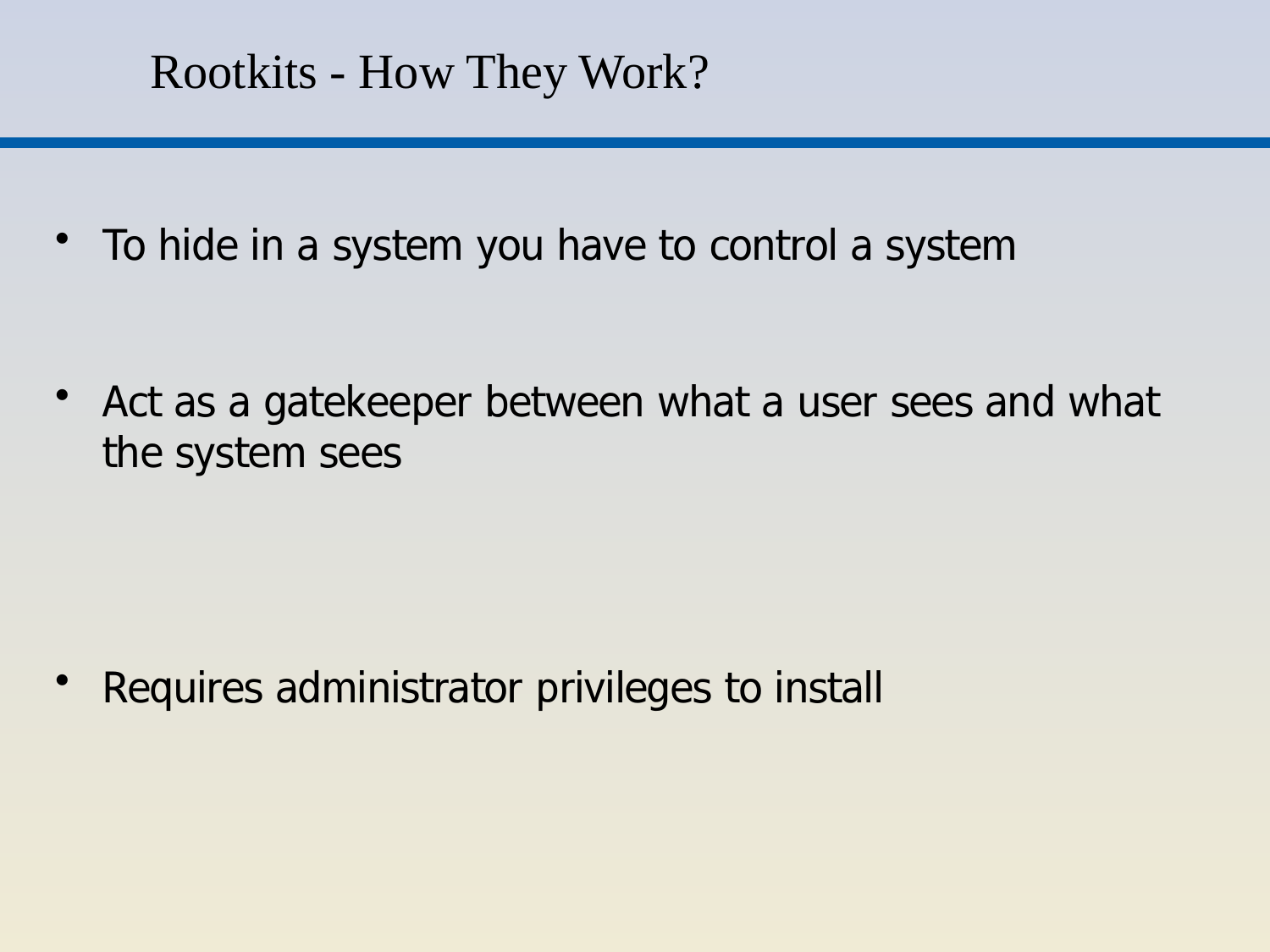

# Rootkits - How They Work?
To hide in a system you have to control a system

Act as a gatekeeper between what a user sees and what the system sees

Requires administrator privileges to install